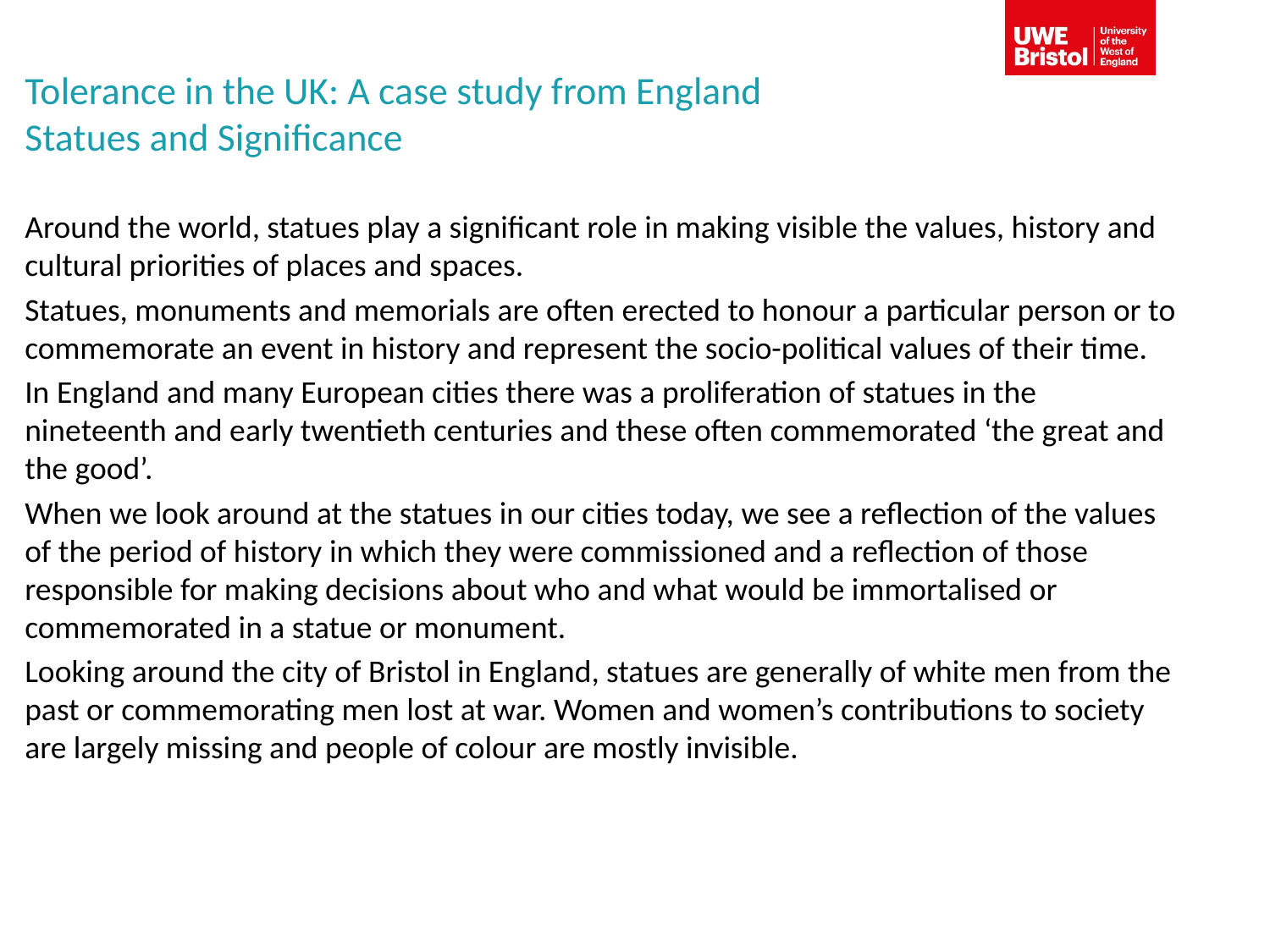

# Tolerance in the UK: A case study from England Statues and Significance
Around the world, statues play a significant role in making visible the values, history and cultural priorities of places and spaces.
Statues, monuments and memorials are often erected to honour a particular person or to commemorate an event in history and represent the socio-political values of their time.
In England and many European cities there was a proliferation of statues in the nineteenth and early twentieth centuries and these often commemorated ‘the great and the good’.
When we look around at the statues in our cities today, we see a reflection of the values of the period of history in which they were commissioned and a reflection of those responsible for making decisions about who and what would be immortalised or commemorated in a statue or monument.
Looking around the city of Bristol in England, statues are generally of white men from the past or commemorating men lost at war. Women and women’s contributions to society are largely missing and people of colour are mostly invisible.